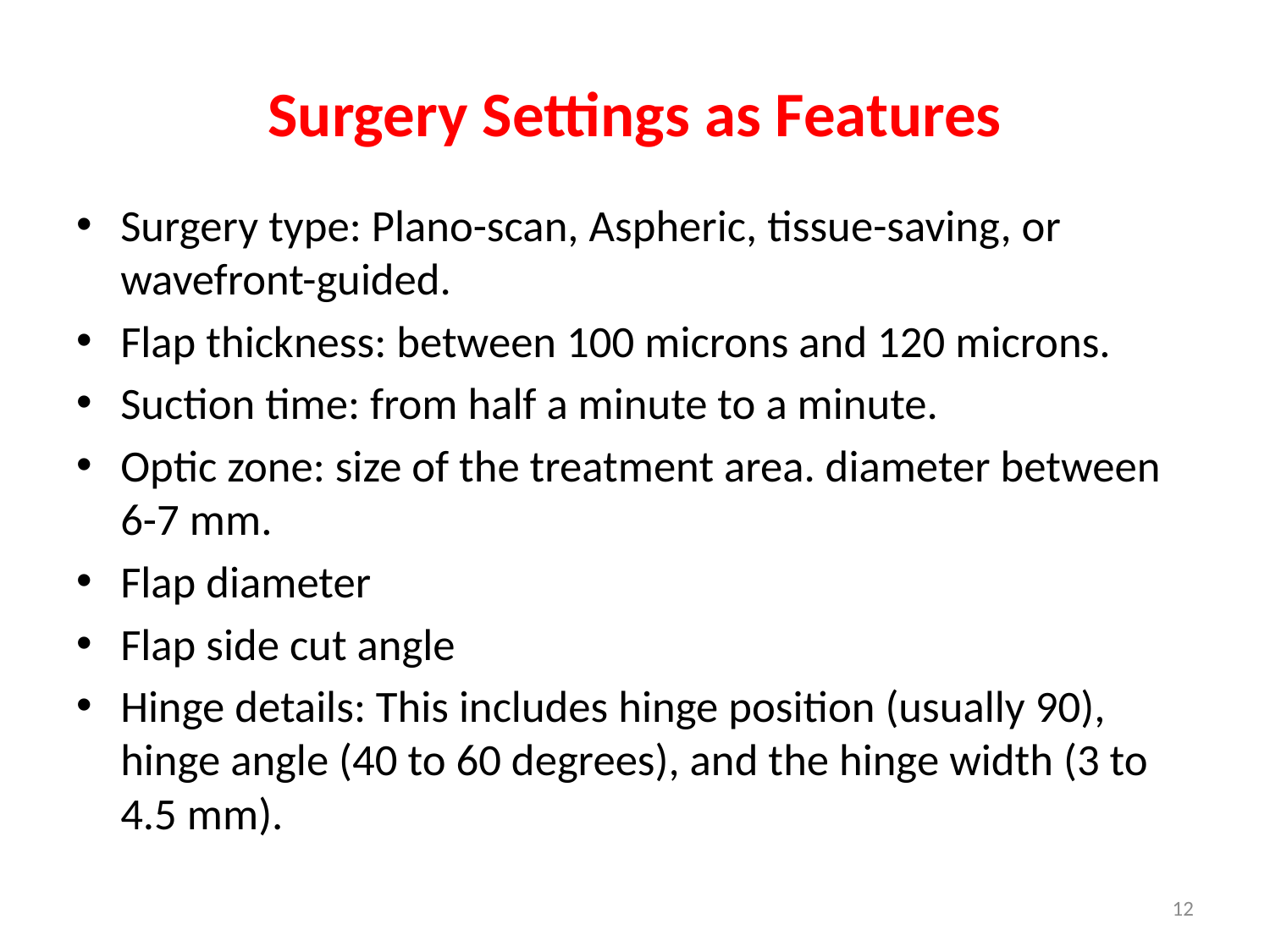

# Surgery Settings as Features
Surgery type: Plano-scan, Aspheric, tissue-saving, or wavefront-guided.
Flap thickness: between 100 microns and 120 microns.
Suction time: from half a minute to a minute.
Optic zone: size of the treatment area. diameter between 6-7 mm.
Flap diameter
Flap side cut angle
Hinge details: This includes hinge position (usually 90), hinge angle (40 to 60 degrees), and the hinge width (3 to 4.5 mm).